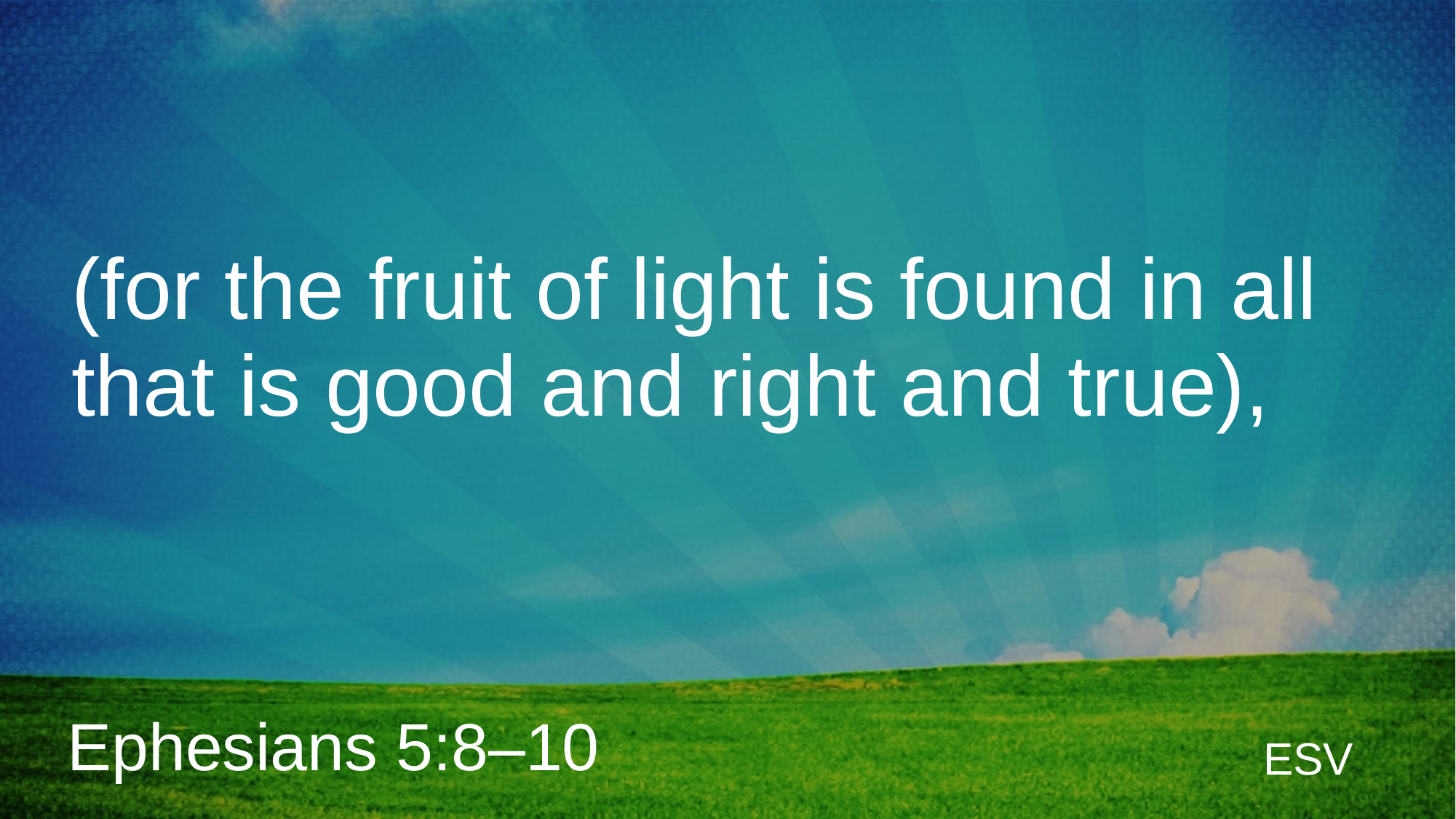

(for the fruit of light is found in all that is good and right and true),
Ephesians 5:8–10
ESV